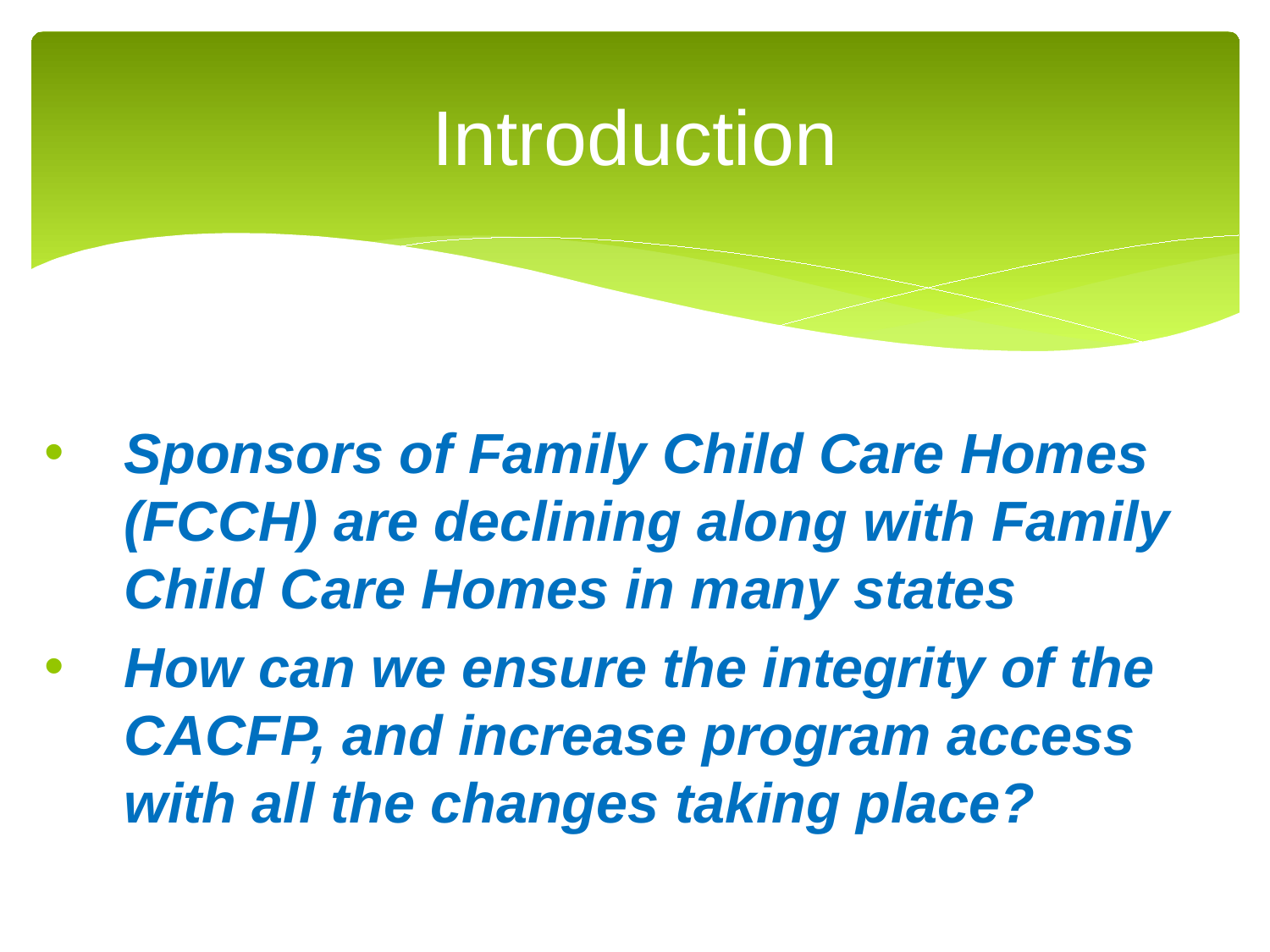

# Introduction
Sponsors of Family Child Care Homes (FCCH) are declining along with Family Child Care Homes in many states
How can we ensure the integrity of the CACFP, and increase program access with all the changes taking place?